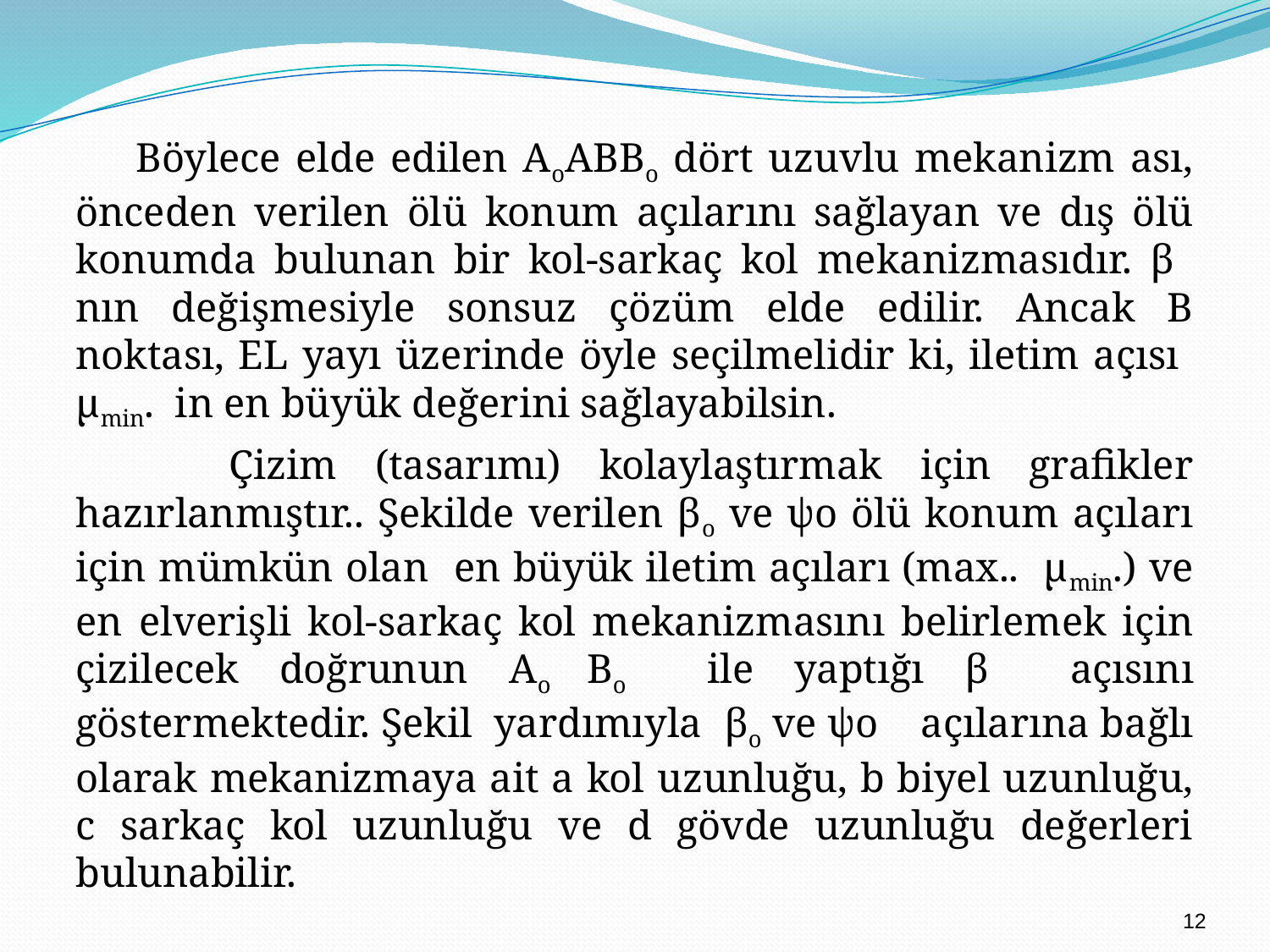

# Böylece elde edilen AoABBo dört uzuvlu mekanizm ası, önceden verilen ölü konum açılarını sağlayan ve dış ölü konumda bulunan bir kol-sarkaç kol mekanizmasıdır. β  nın değişmesiyle sonsuz çözüm elde edilir. Ancak B noktası, EL yayı üzerinde öyle seçilmelidir ki, iletim açısı  μmin.  in en büyük değerini sağlayabilsin.
    Çizim (tasarımı) kolaylaştırmak için grafikler hazırlanmıştır.. Şekilde verilen βo ve ψo ölü konum açıları için mümkün olan  en büyük iletim açıları (max..  μmin.) ve en elverişli kol-sarkaç kol mekanizmasını belirlemek için çizilecek doğrunun Ao Bo  ile yaptığı β  açısını göstermektedir. Şekil  yardımıyla  βo ve ψo    açılarına bağlı olarak mekanizmaya ait a kol uzunluğu, b biyel uzunluğu, c sarkaç kol uzunluğu ve d gövde uzunluğu değerleri bulunabilir.
12